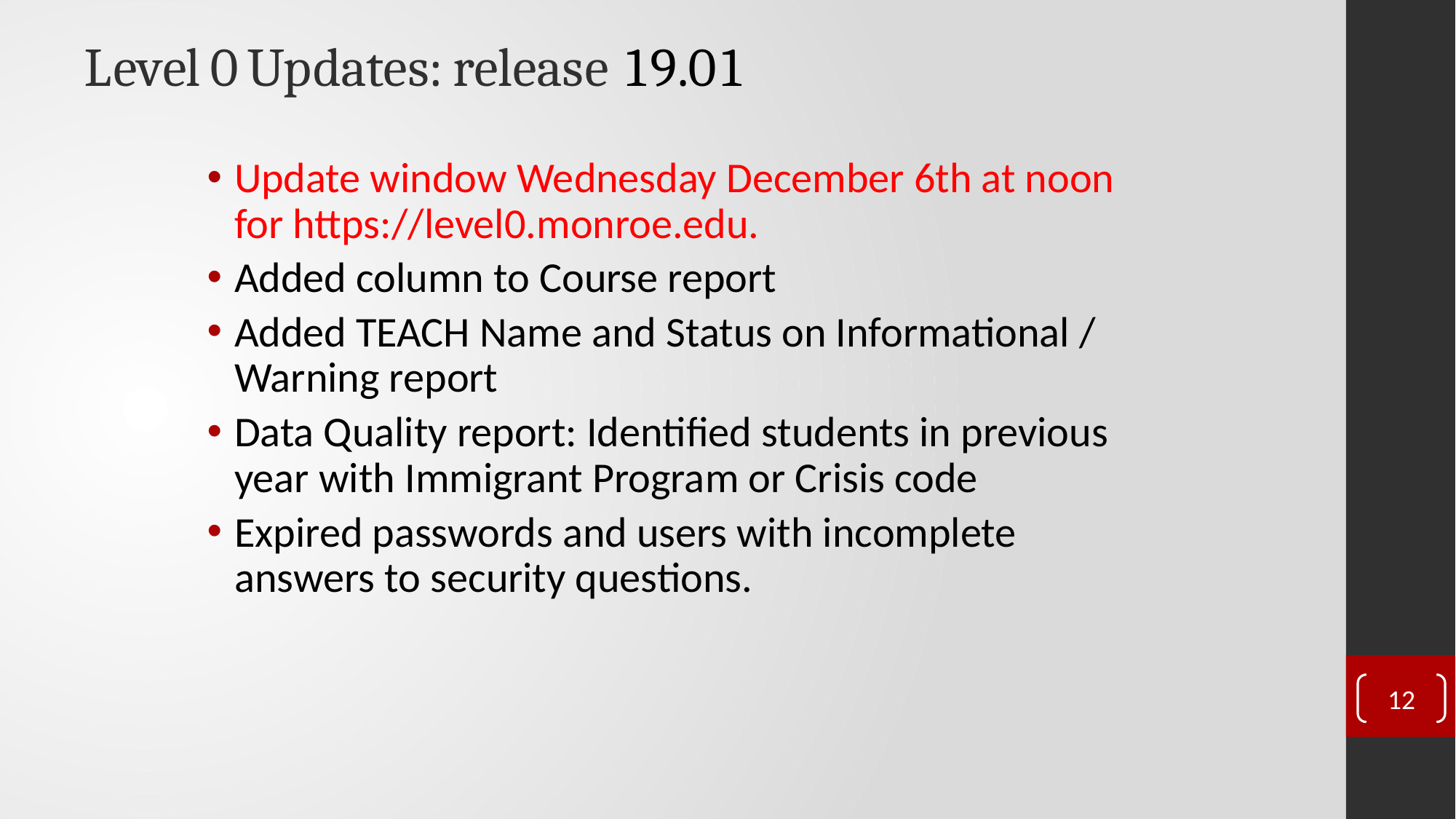

# Level 0 Updates: release 19.01
Update window Wednesday December 6th at noon for https://level0.monroe.edu.
Added column to Course report
Added TEACH Name and Status on Informational / Warning report
Data Quality report: Identified students in previous year with Immigrant Program or Crisis code
Expired passwords and users with incomplete answers to security questions.

12